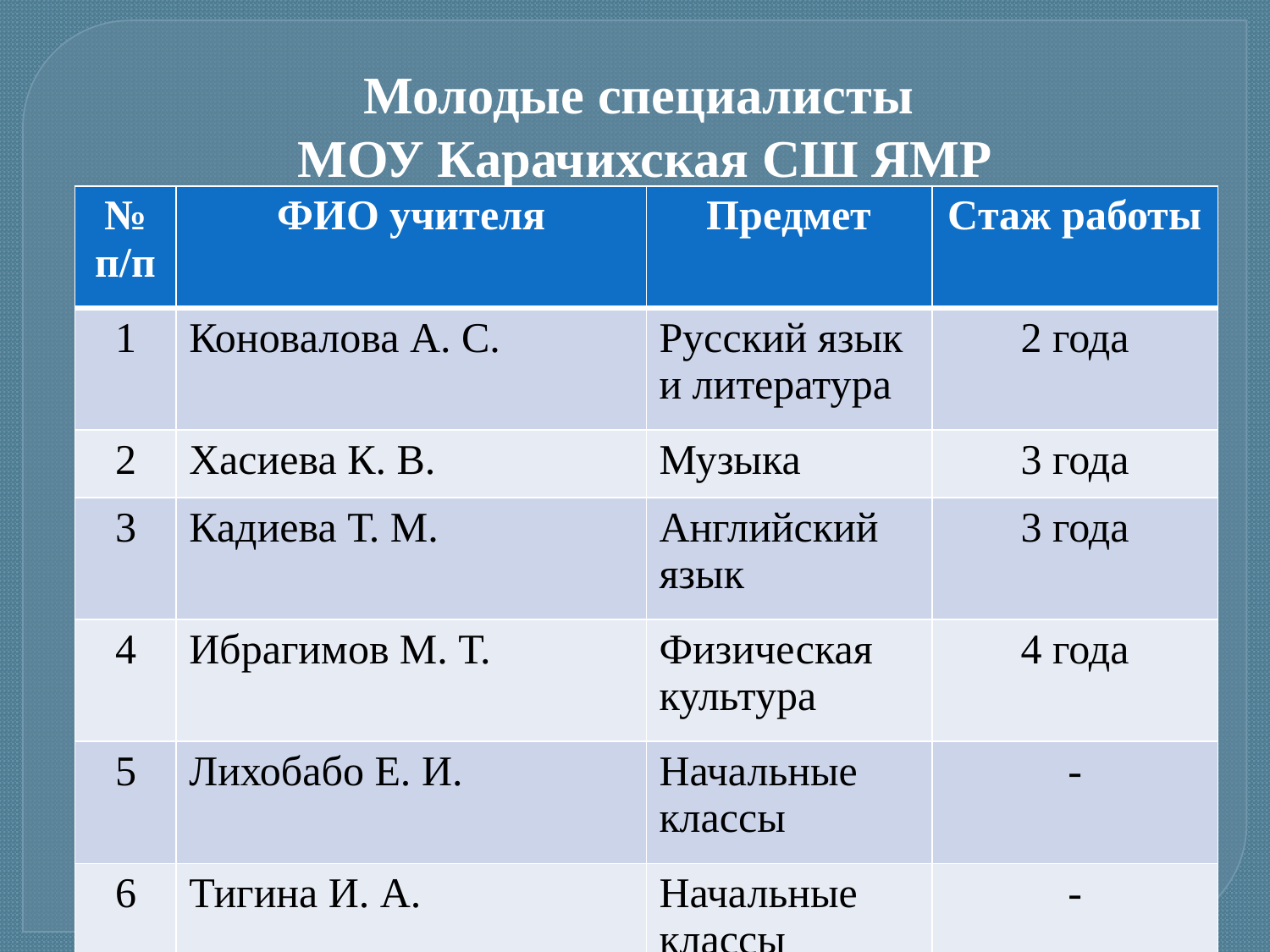

# Молодые специалисты МОУ Карачихская СШ ЯМР
| № п/п | ФИО учителя | Предмет | Стаж работы |
| --- | --- | --- | --- |
| 1 | Коновалова А. С. | Русский язык и литература | 2 года |
| 2 | Хасиева К. В. | Музыка | 3 года |
| 3 | Кадиева Т. М. | Английский язык | 3 года |
| 4 | Ибрагимов М. Т. | Физическая культура | 4 года |
| 5 | Лихобабо Е. И. | Начальные классы | - |
| 6 | Тигина И. А. | Начальные классы | - |